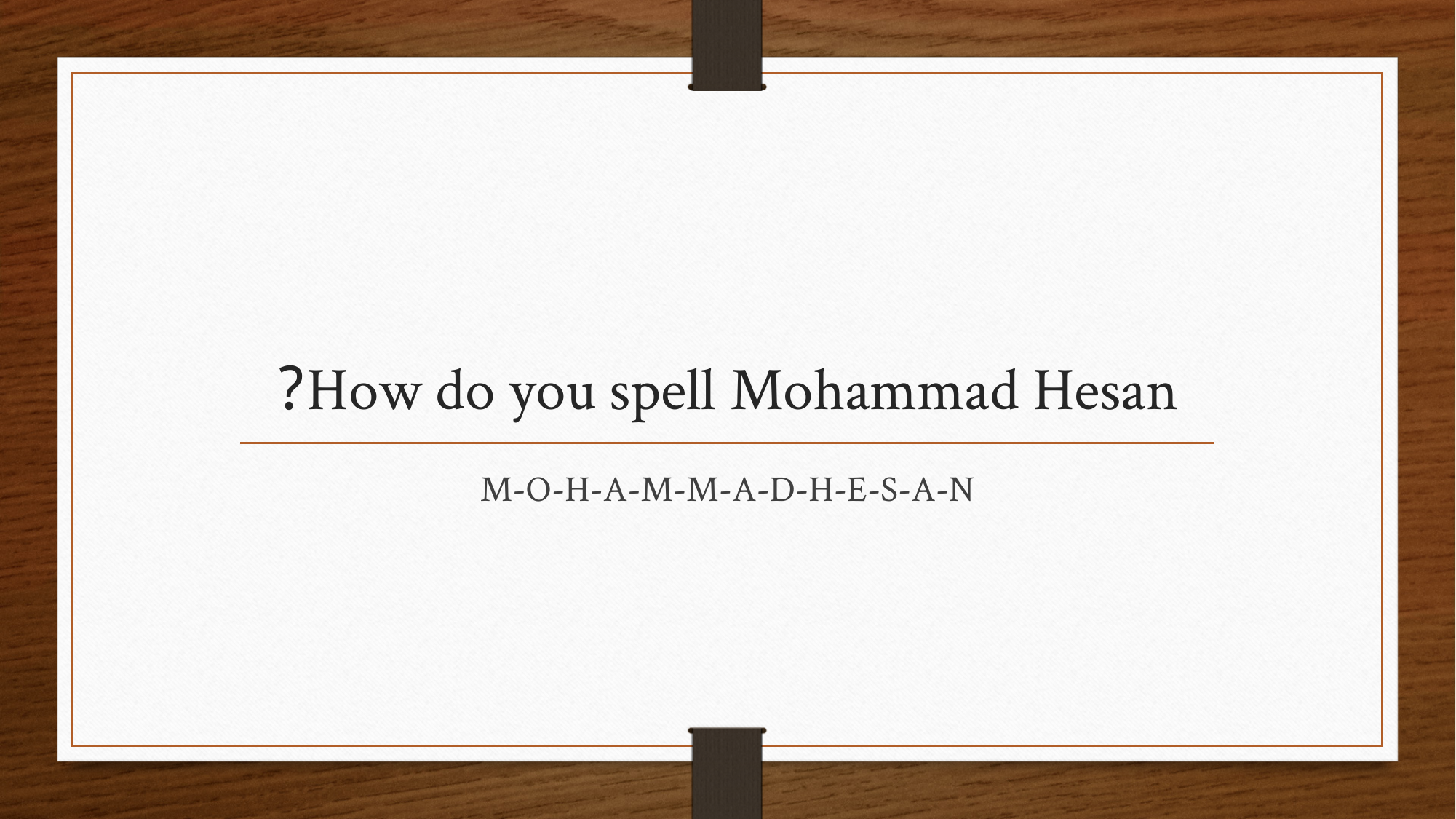

# How do you spell Mohammad Hesan?
M-O-H-A-M-M-A-D-H-E-S-A-N